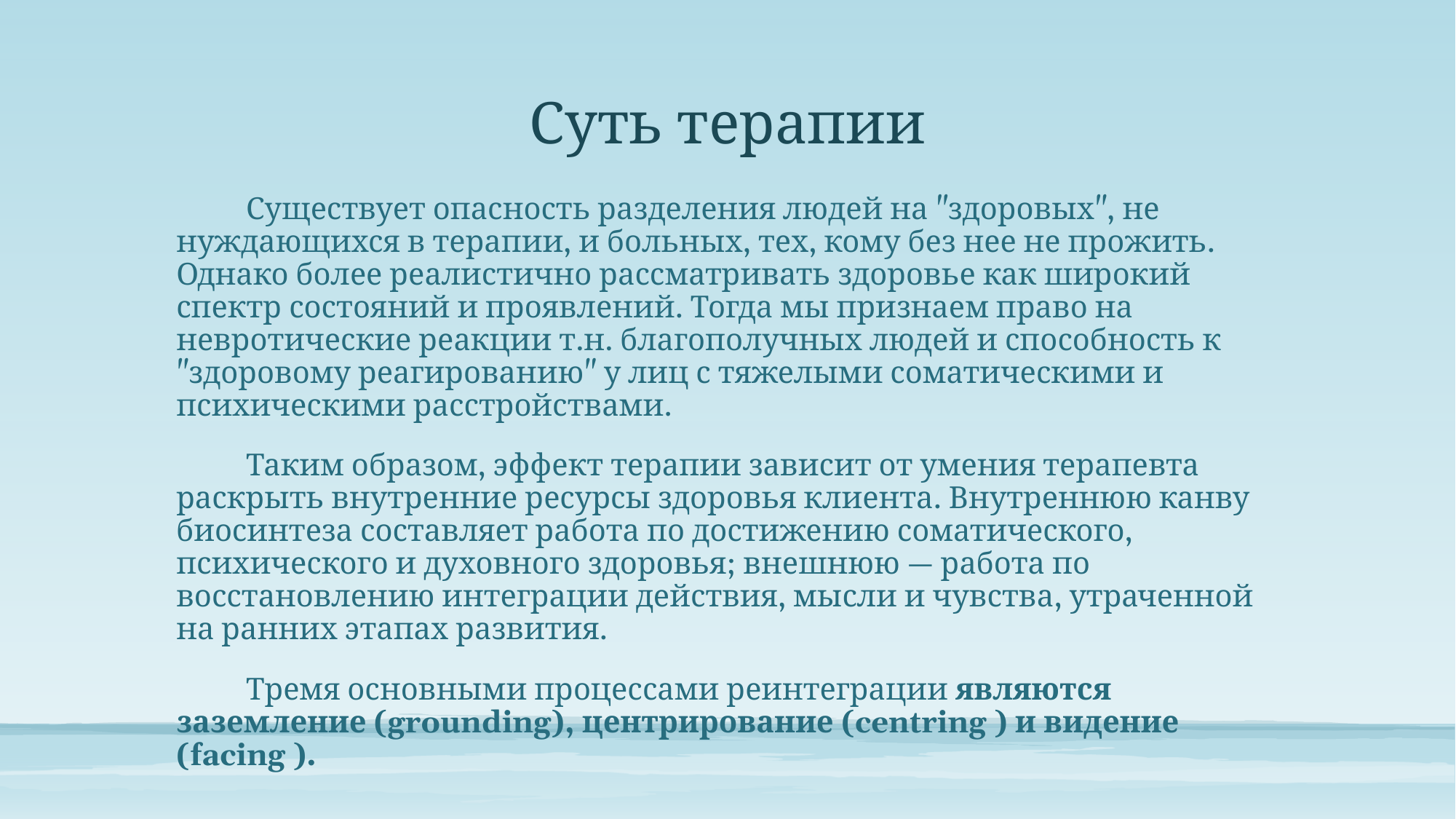

# Суть терапии
Существует опасность разделения людей на "здо­ровых", не нуждающихся в терапии, и больных, тех, кому без нее не прожить. Однако более реа­листично рассматривать здоровье как широкий спектр состояний и проявлений. Тогда мы при­знаем право на невротические реакции т.н. благо­получных людей и способность к "здоровому реа­гированию" у лиц с тяжелыми соматическими и психическими расстройствами.
Таким образом, эффект терапии зависит от уме­ния терапевта раскрыть внутренние ресурсы здо­ровья клиента. Внутреннюю канву биосинтеза со­ставляет работа по достижению соматического, психического и духовного здоровья; внешнюю — работа по восстановлению интеграции действия, мысли и чувства, утраченной на ранних этапах раз­вития.
Тремя основными процессами реинтеграции яв­ляются заземление (grounding), центрирование (centring ) и видение (facing ).